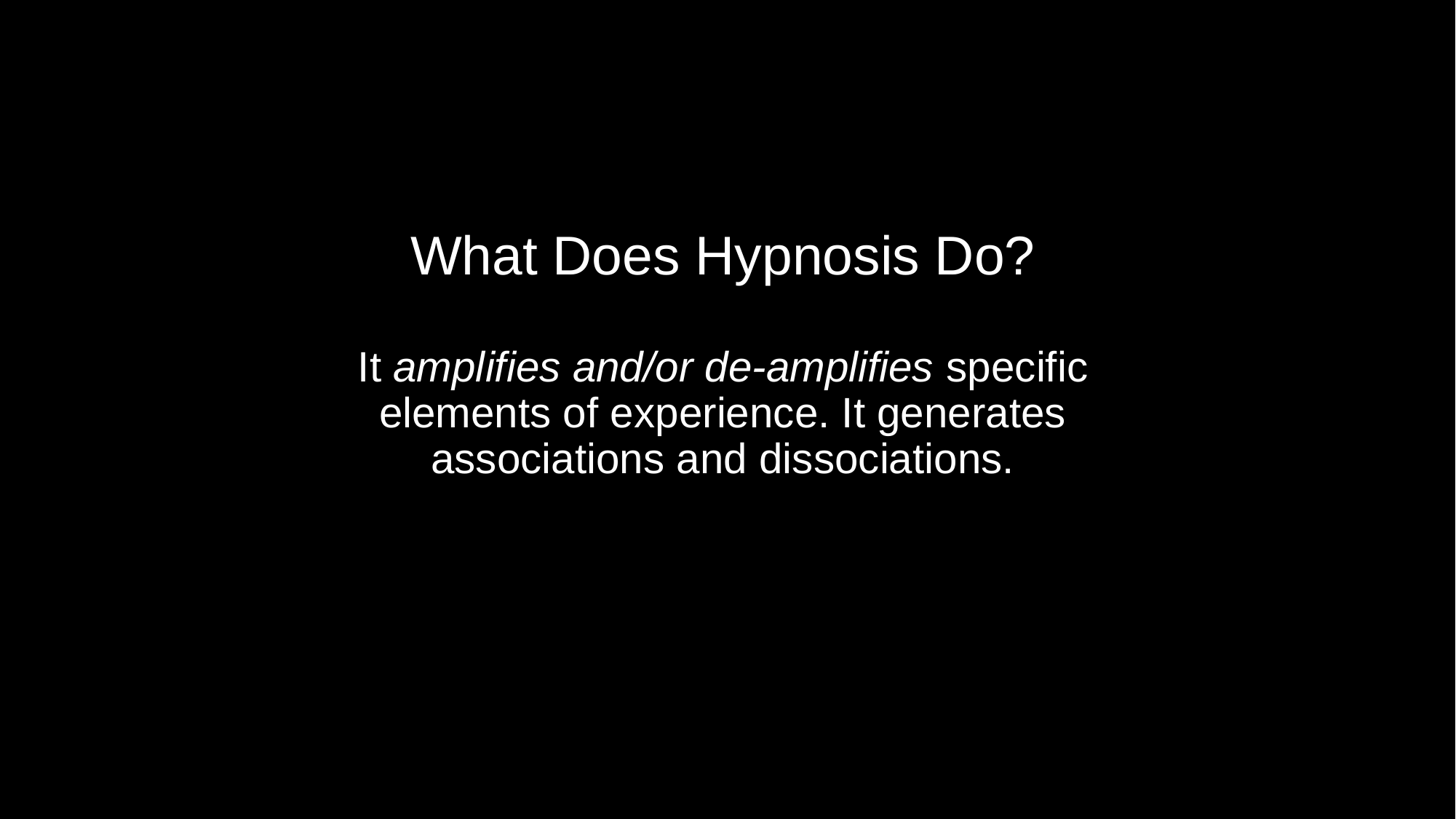

What Does Hypnosis Do?
It amplifies and/or de-amplifies specific elements of experience. It generates associations and dissociations.